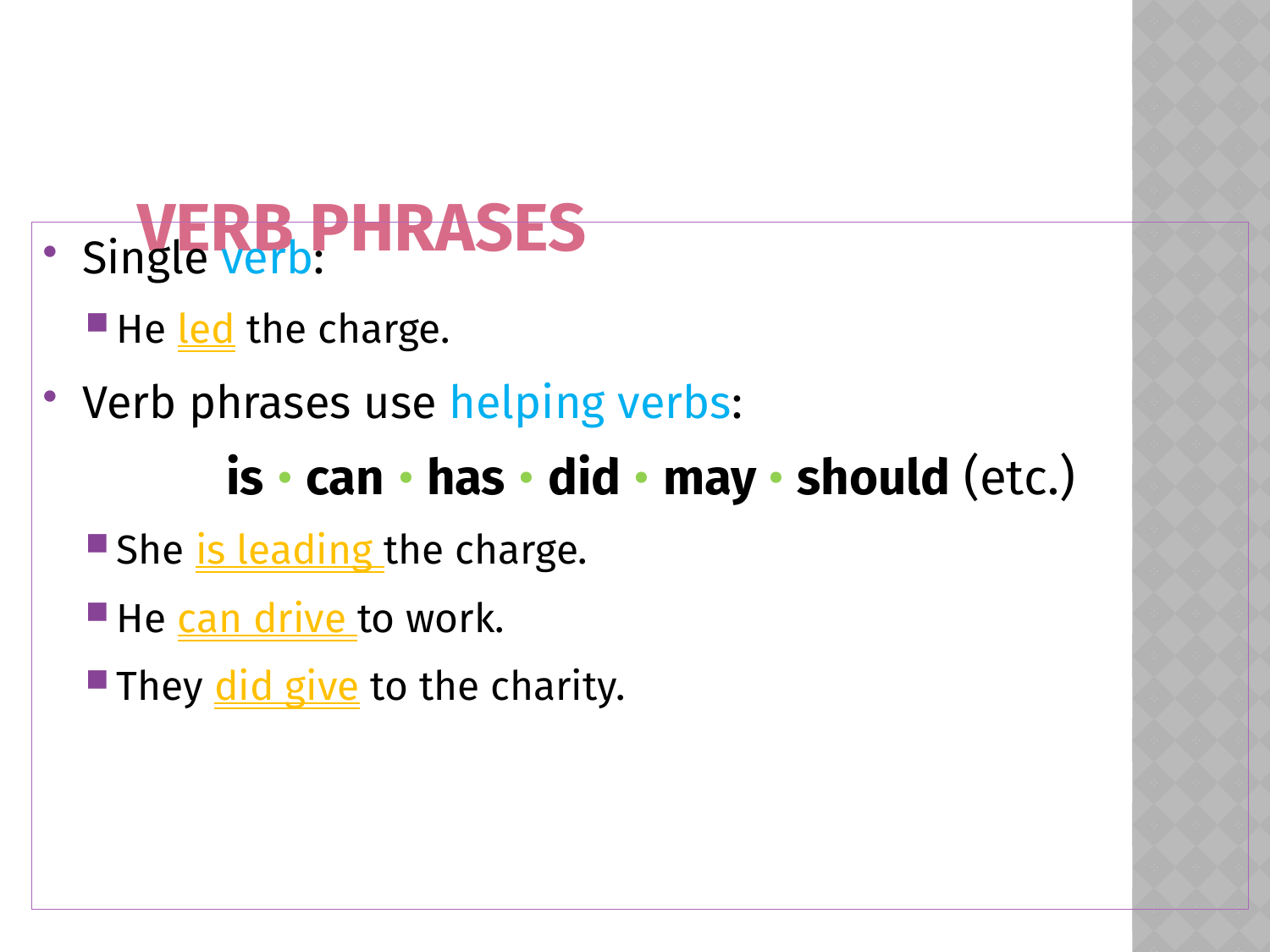

# Verb Phrases
Single verb:
He led the charge.
Verb phrases use helping verbs:
is • can • has • did • may • should (etc.)
She is leading the charge.
He can drive to work.
They did give to the charity.